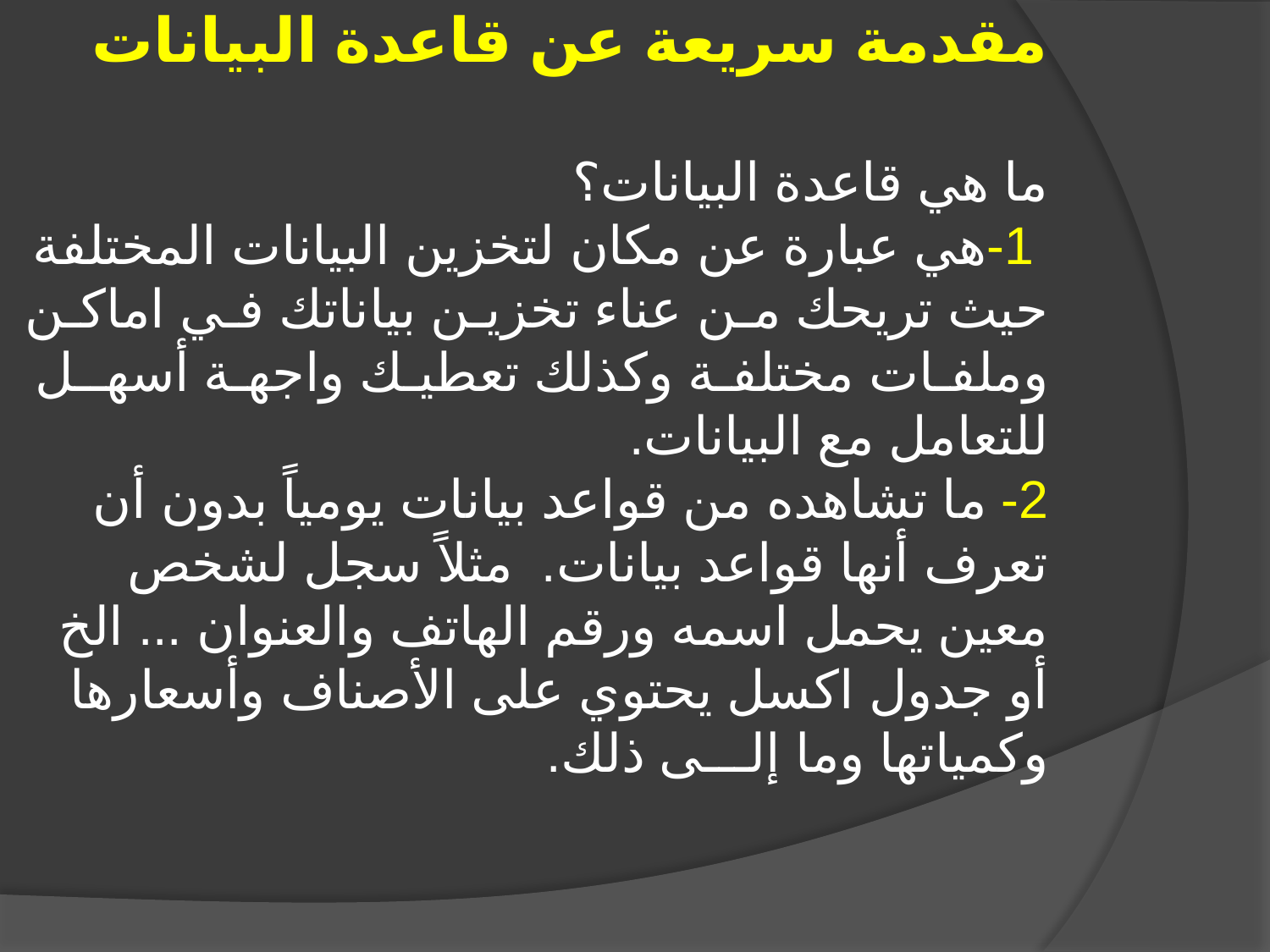

# مقدمة سريعة عن قاعدة البيانات ما هي قاعدة البيانات؟ 1-هي عبارة عن مكان لتخزين البيانات المختلفة حيث تريحك مـن عناء تخزيـن بياناتك فـي اماكـن وملفـات مختلفـة وكذلك تعطيـك واجهـة أسهــل للتعامل مع البيانات. 2- ما تشاهده من قواعد بيانات يومياً بدون أن تعرف أنها قواعد بيانات.  مثلاً سجل لشخص معين يحمل اسمه ورقم الهاتف والعنوان ... الخ أو جدول اكسل يحتوي على الأصناف وأسعارها وكمياتها وما إلـــى ذلك.